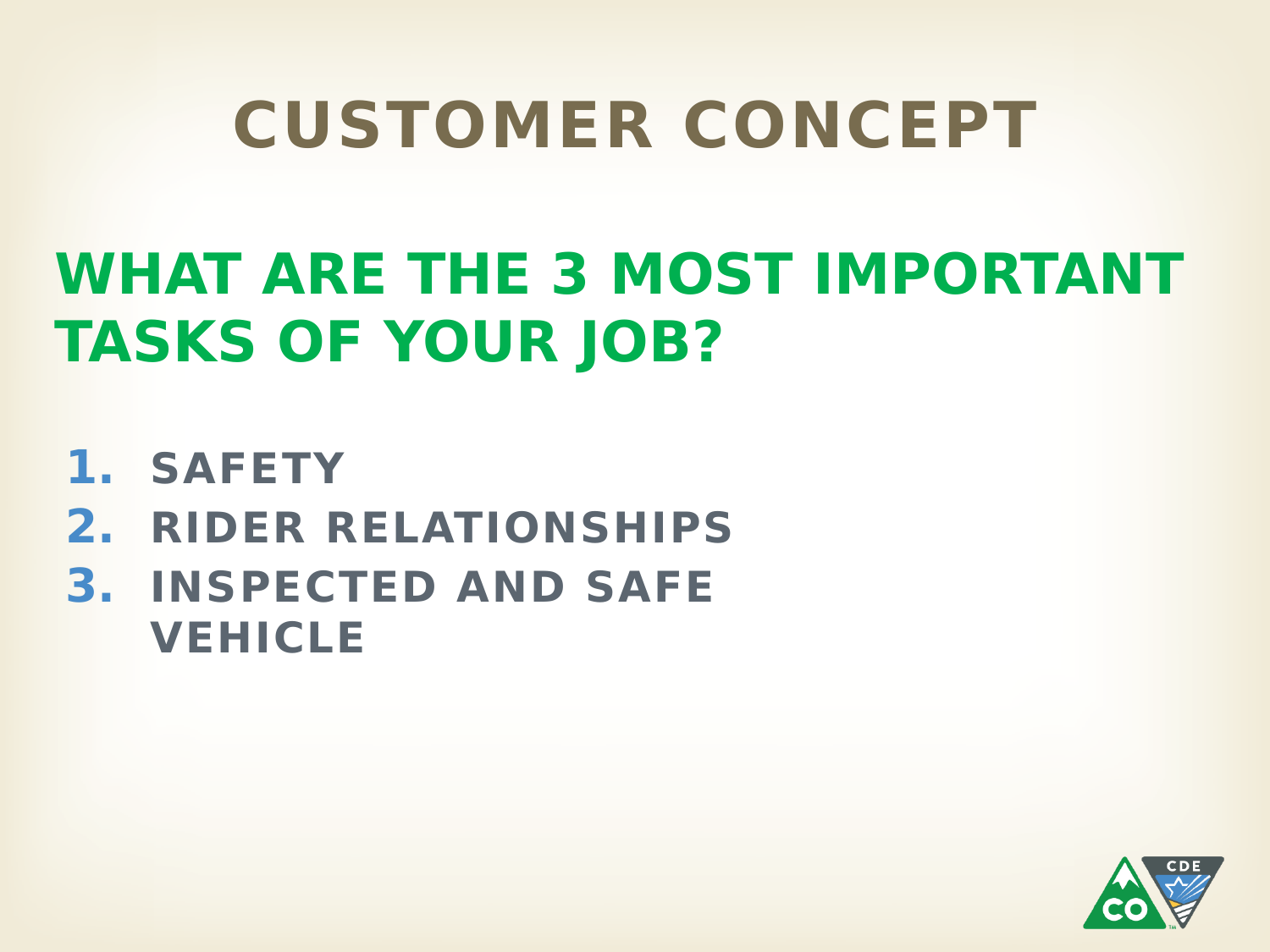

CUSTOMER CONCEPT
WHAT ARE THE 3 MOST IMPORTANT TASKS OF YOUR JOB?

SAFETY
RIDER RELATIONSHIPS
INSPECTED AND SAFE                VEHICLE